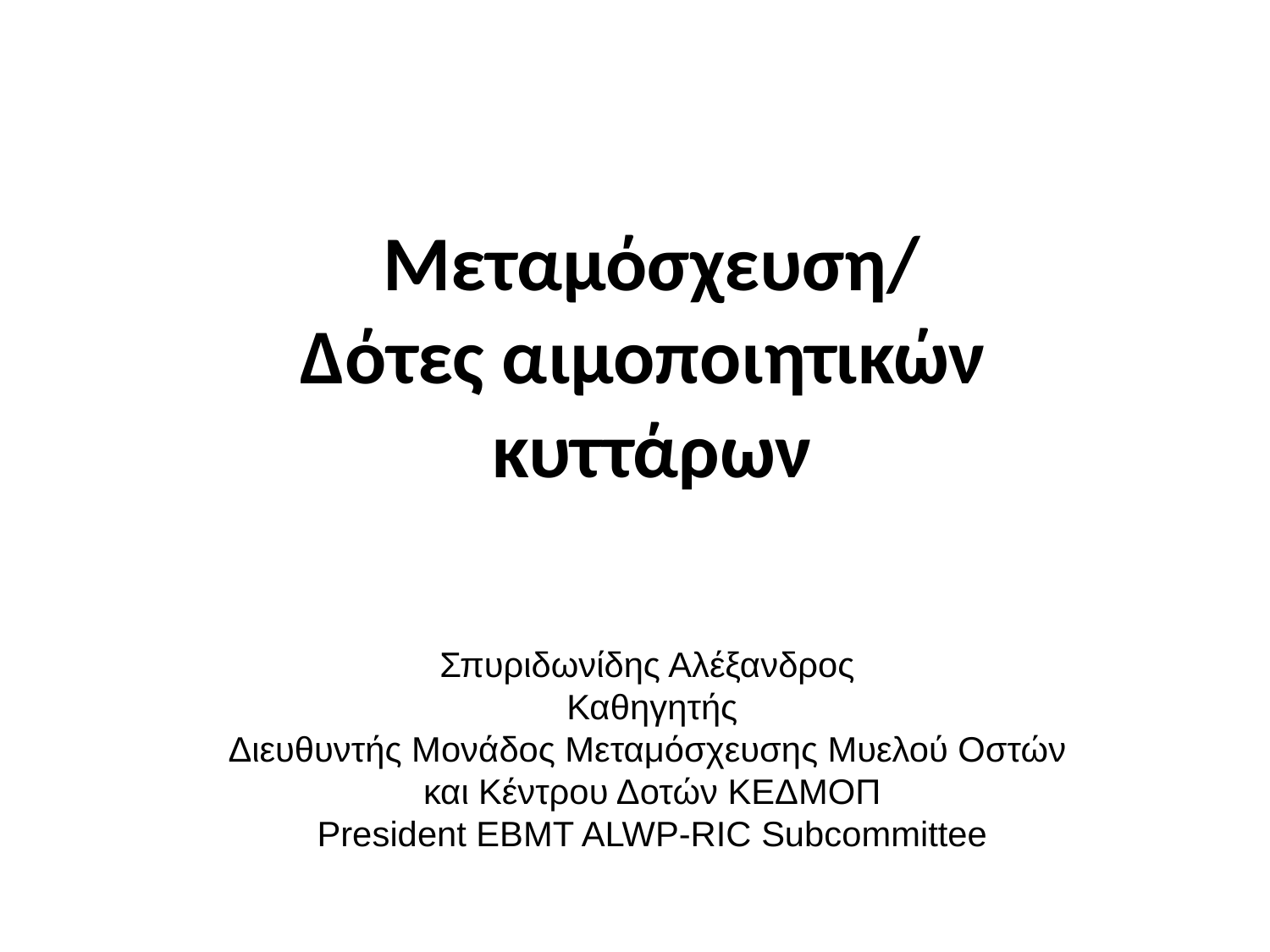

# Μεταμόσχευση/ Δότες αιμοποιητικών κυττάρων
Σπυριδωνίδης Αλέξανδρος
Καθηγητής
Διευθυντής Μονάδος Μεταμόσχευσης Μυελού Οστών
και Kέντρου Δοτών ΚΕΔΜΟΠ
President EBMT ALWP-RIC Subcommittee